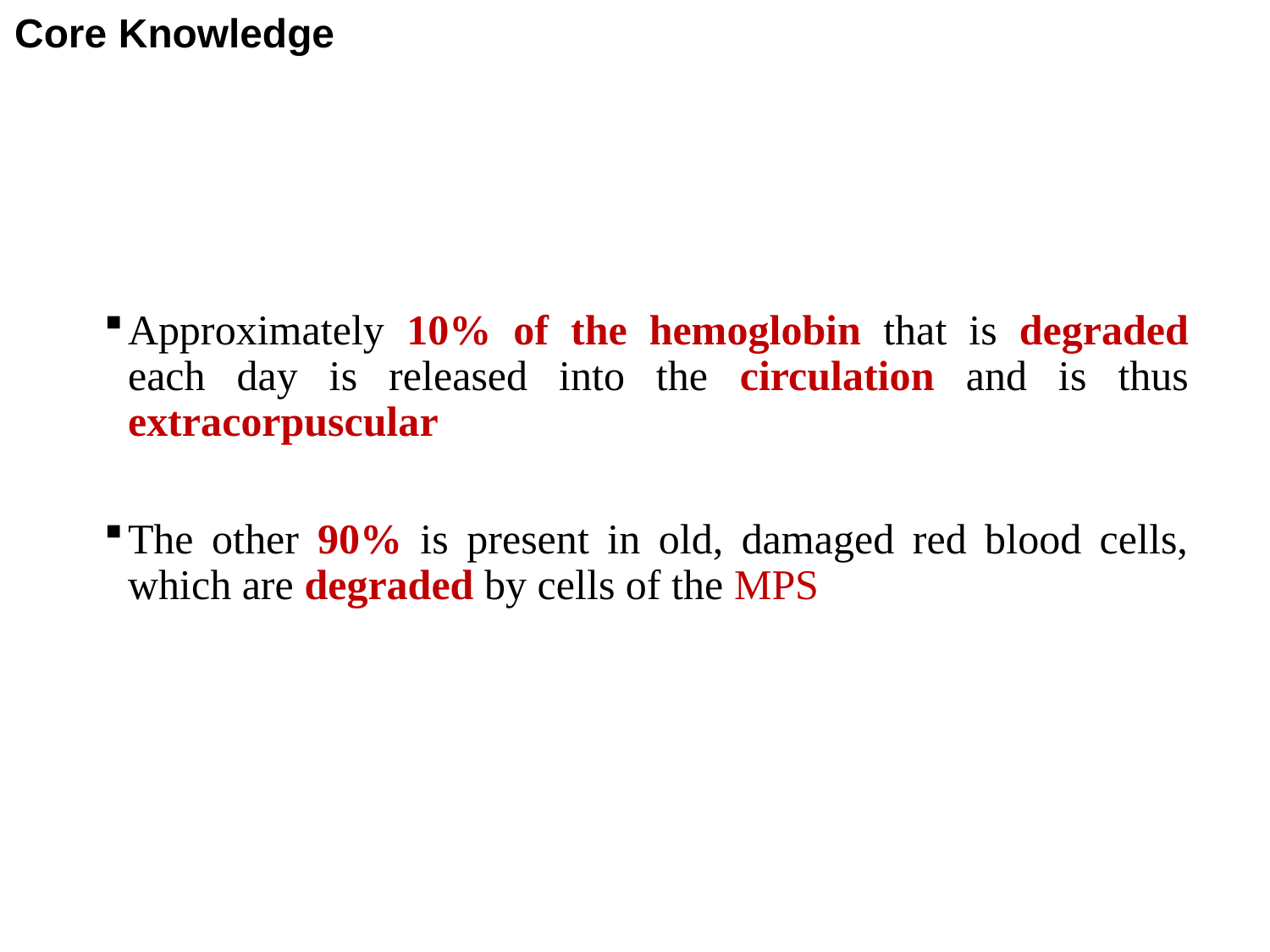

Core Knowledge

#

Approximately 10% of the hemoglobin that is degraded each day is released into the circulation and is thus extracorpuscular

The other 90% is present in old, damaged red blood cells, which are degraded by cells of the MPS